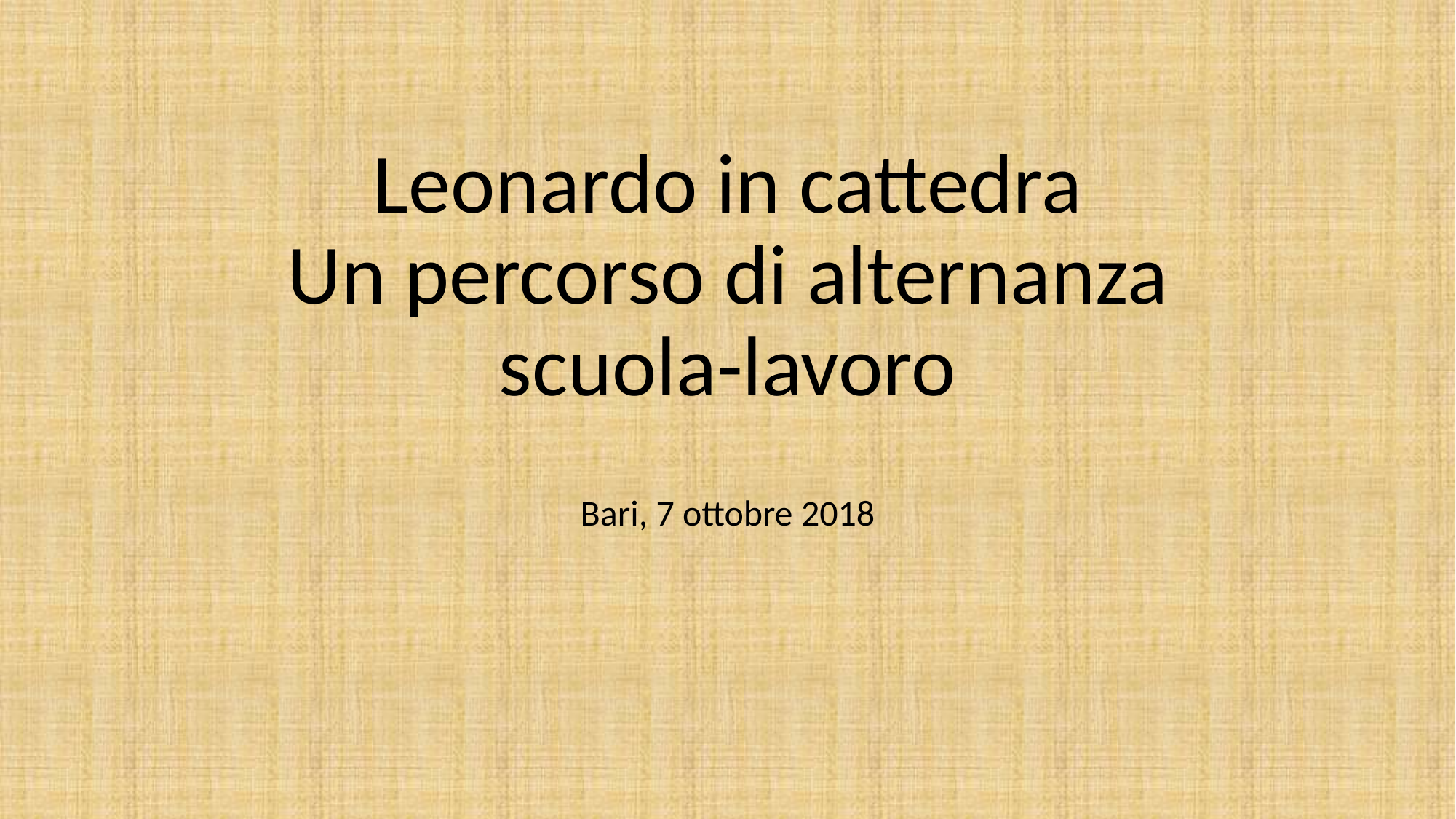

# Leonardo in cattedra Un percorso di alternanza scuola-lavoro

Bari, 7 ottobre 2018